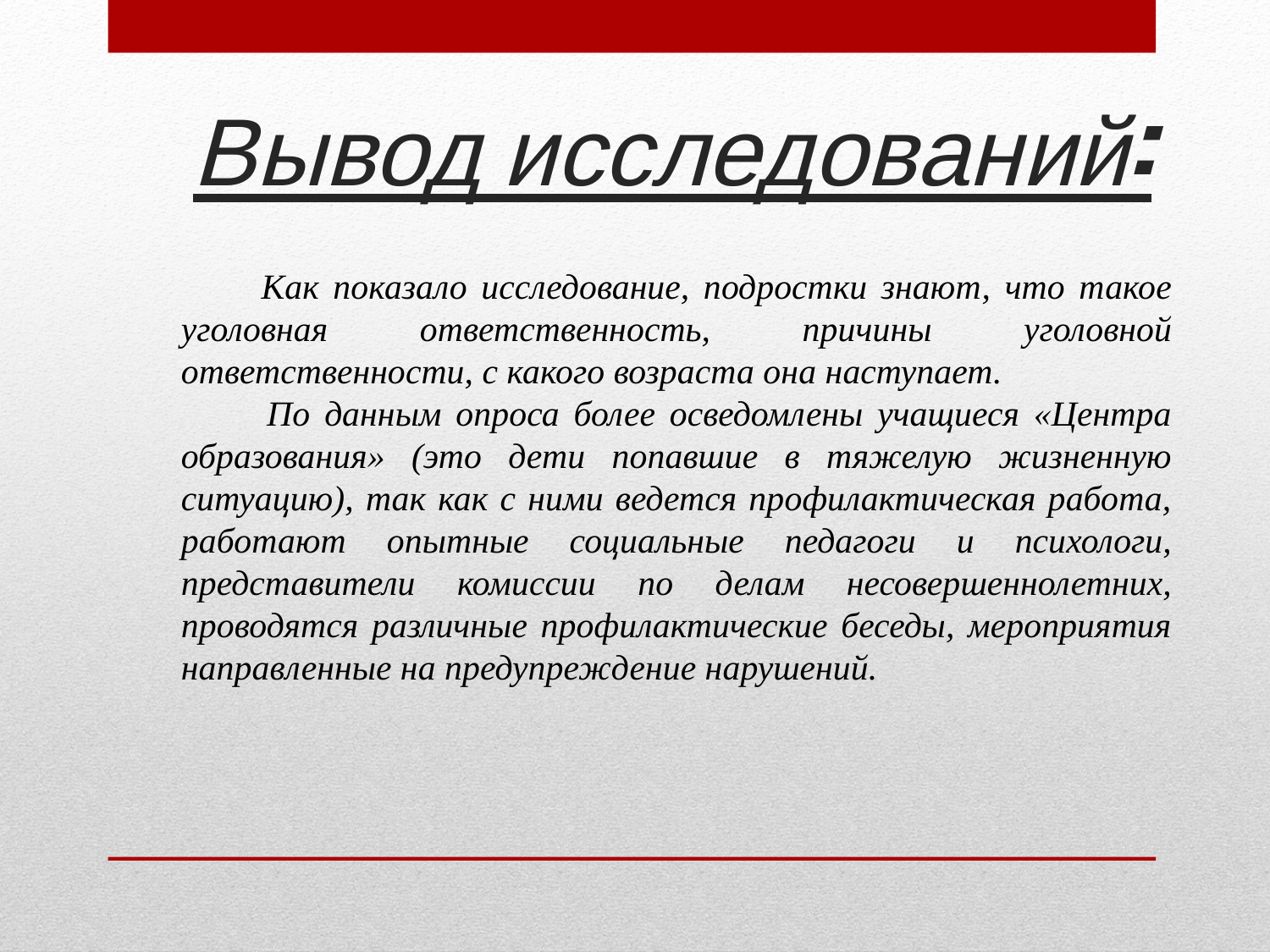

# Вывод исследований:
      Как показало исследование, подростки знают, что такое уголовная ответственность, причины уголовной ответственности, с какого возраста она наступает.
      По данным опроса более осведомлены учащиеся «Центра образования» (это дети попавшие в тяжелую жизненную ситуацию), так как с ними ведется профилактическая работа, работают опытные социальные педагоги и психологи, представители комиссии по делам несовершеннолетних, проводятся различные профилактические беседы, мероприятия направленные на предупреждение нарушений.